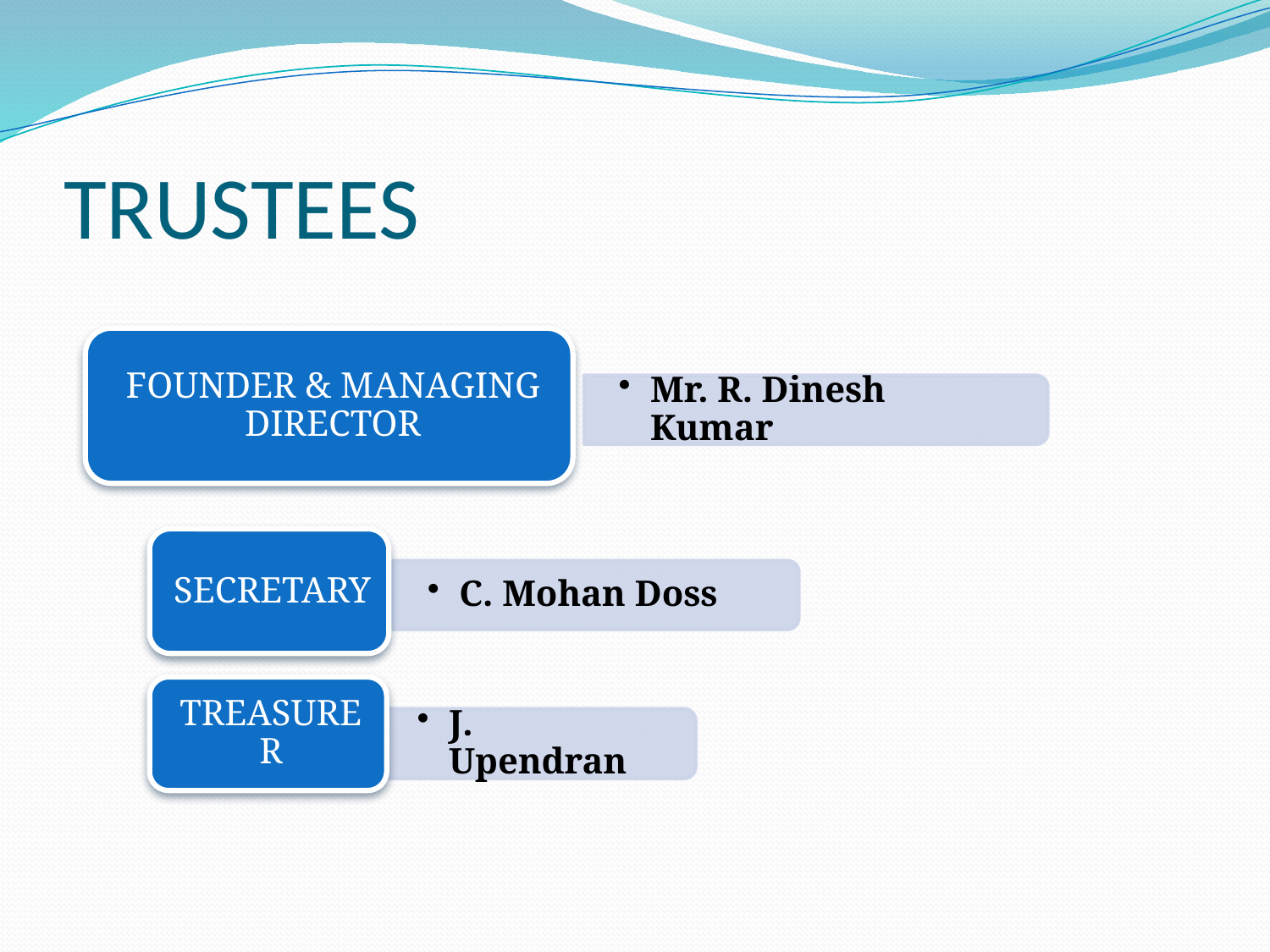

# TRUSTEES
Mr. R. Dinesh Kumar
FOUNDER & MANAGING DIRECTOR
C. Mohan Doss
SECRETARY
J. Upendran
TREASURER